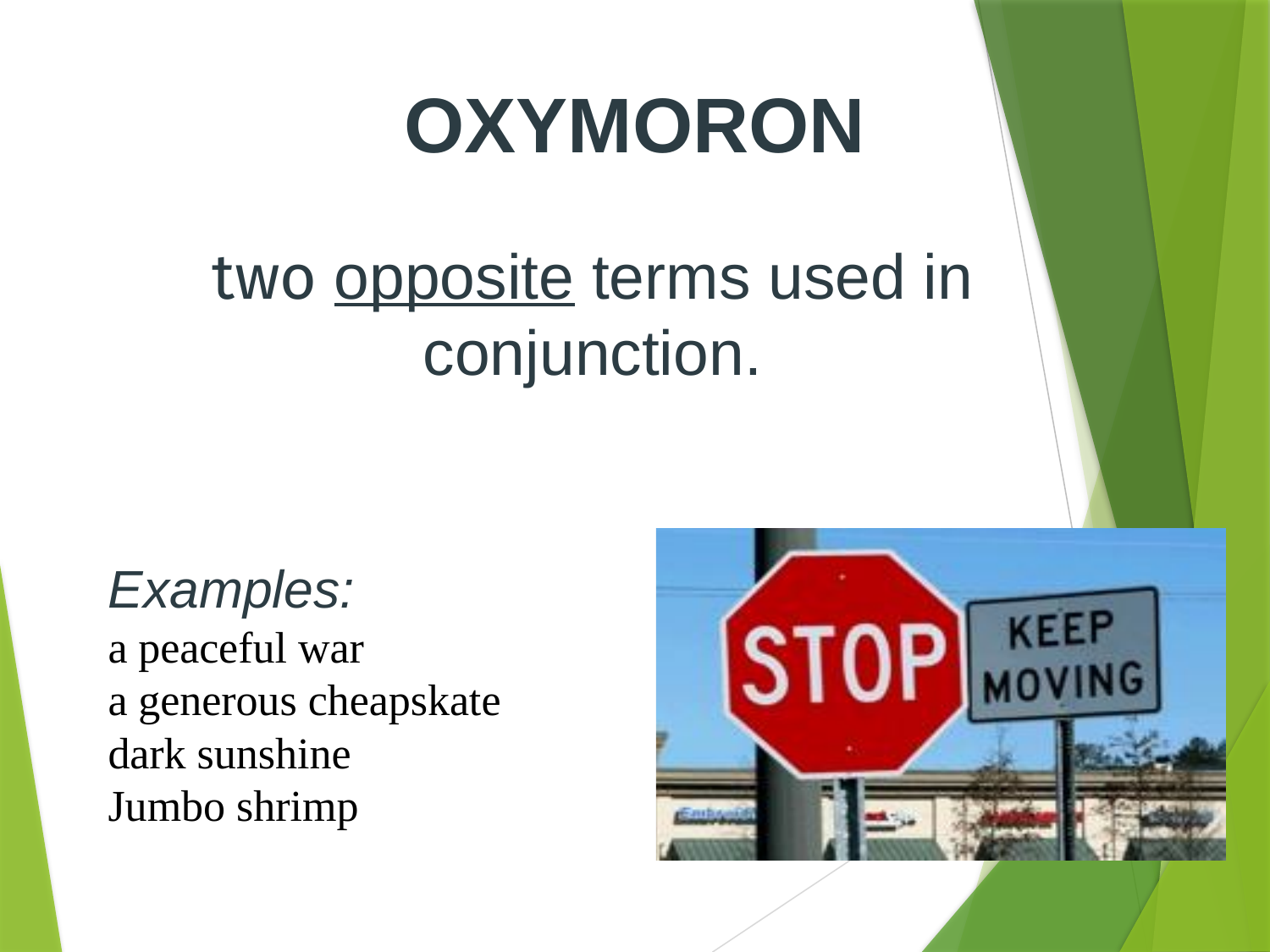

# OXYMORON
two opposite terms used in conjunction.
Examples:
a peaceful war
a generous cheapskate
dark sunshine
Jumbo shrimp